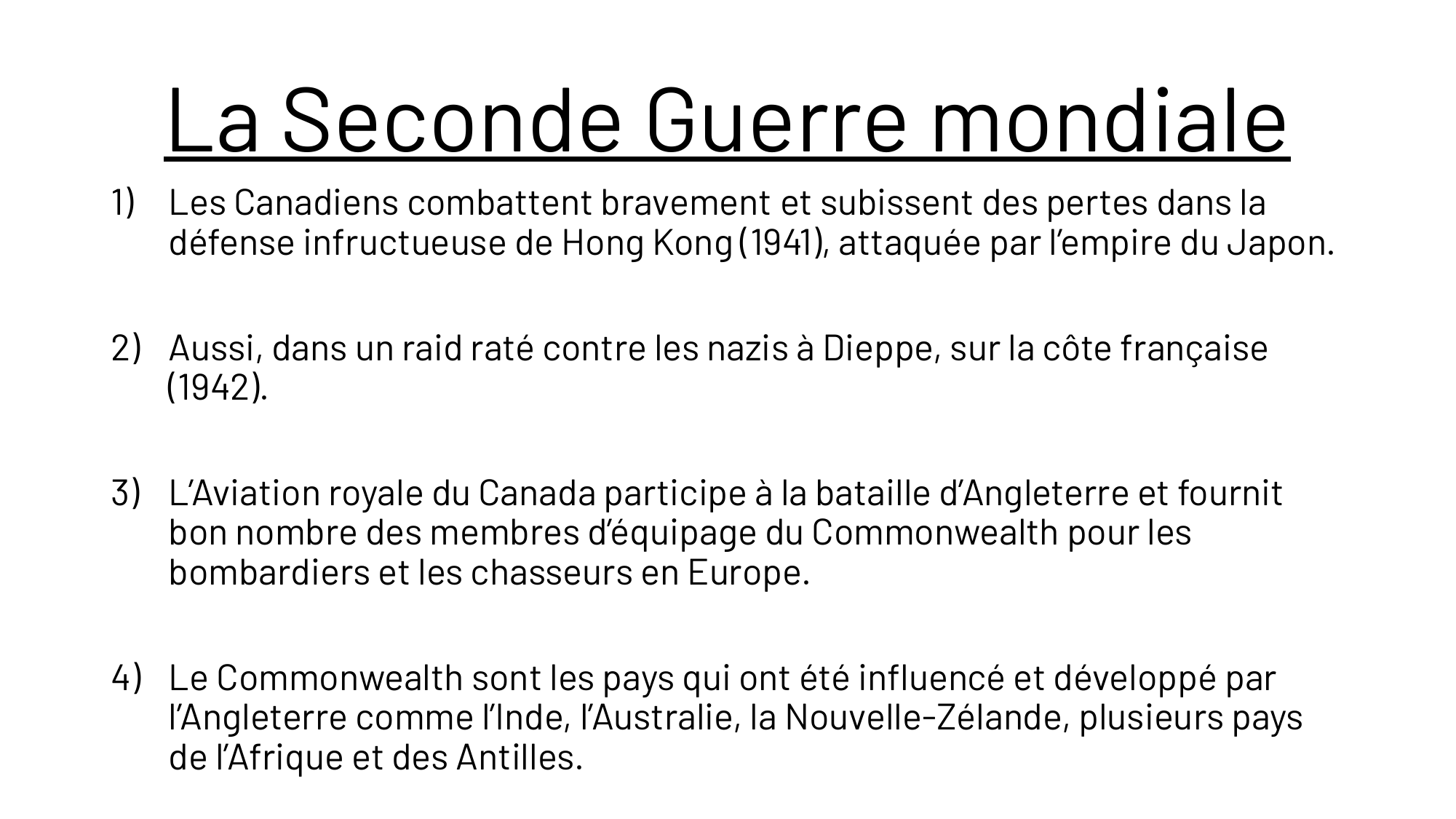

# La Seconde Guerre mondiale
Les Canadiens combattent bravement et subissent des pertes dans la défense infructueuse de Hong Kong (1941), attaquée par l’empire du Japon.

Aussi, dans un raid raté contre les nazis à Dieppe, sur la côte française (1942).

L’Aviation royale du Canada participe à la bataille d’Angleterre et fournit bon nombre des membres d’équipage du Commonwealth pour les bombardiers et les chasseurs en Europe.

Le Commonwealth sont les pays qui ont été influencé et développé par l’Angleterre comme l’Inde, l’Australie, la Nouvelle-Zélande, plusieurs pays de l’Afrique et des Antilles.